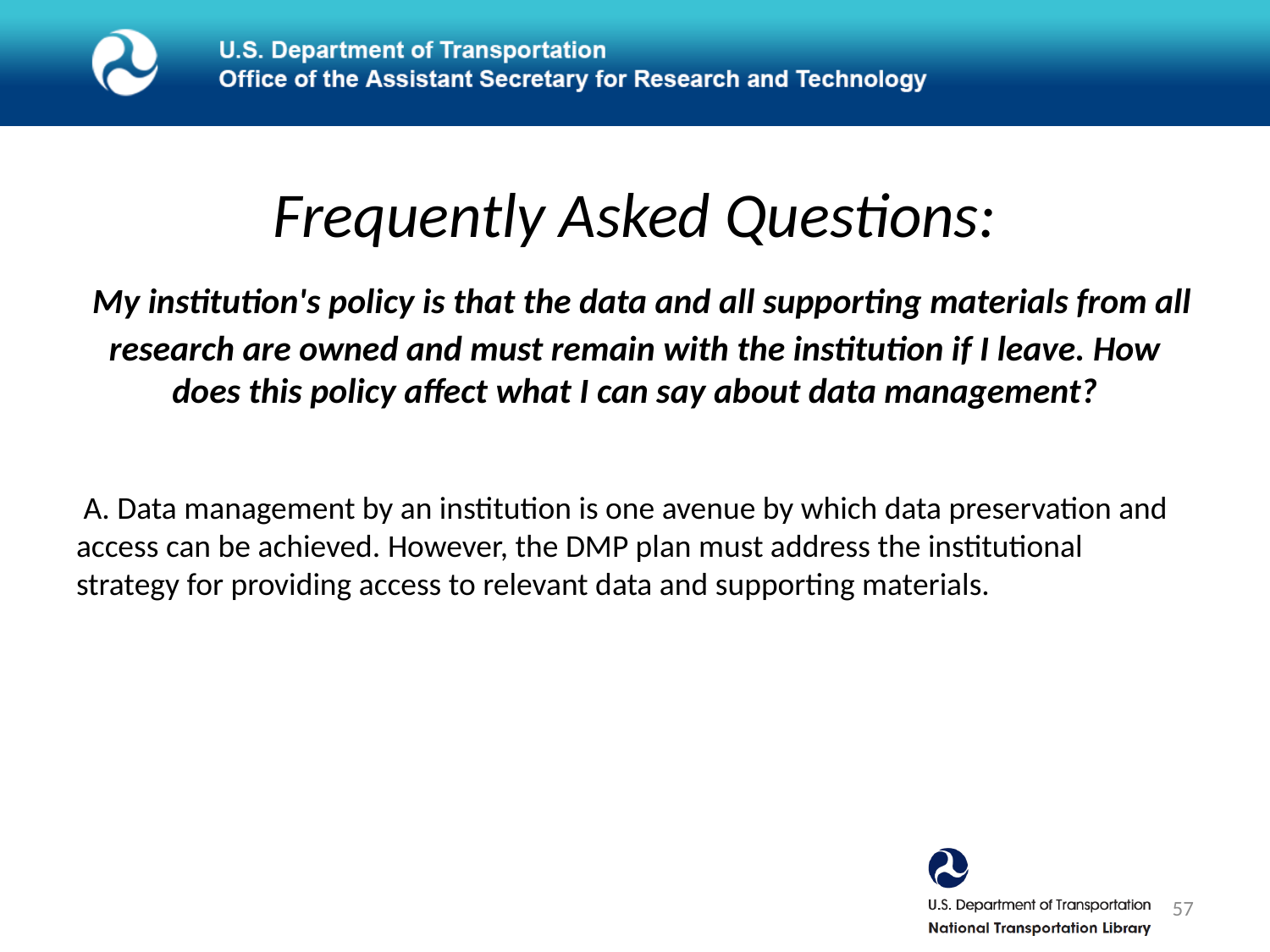

# Frequently Asked Questions: My institution's policy is that the data and all supporting materials from all research are owned and must remain with the institution if I leave. How does this policy affect what I can say about data management?
 A. Data management by an institution is one avenue by which data preservation and access can be achieved. However, the DMP plan must address the institutional strategy for providing access to relevant data and supporting materials.
57